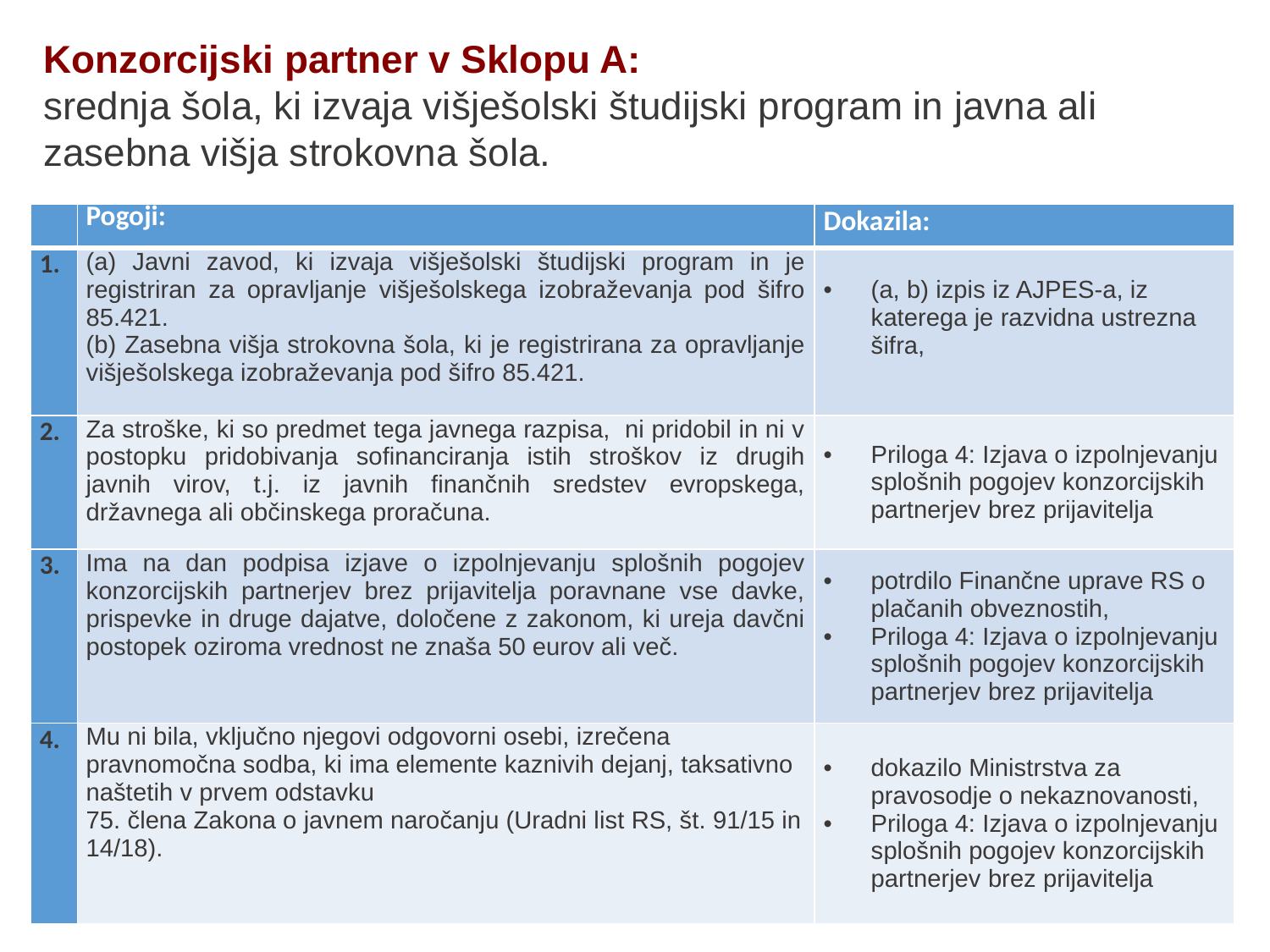

Konzorcijski partner v Sklopu A:
srednja šola, ki izvaja višješolski študijski program in javna ali zasebna višja strokovna šola.
|  | Pogoji: | Dokazila: |
| --- | --- | --- |
| 1. | (a) Javni zavod, ki izvaja višješolski študijski program in je registriran za opravljanje višješolskega izobraževanja pod šifro 85.421. (b) Zasebna višja strokovna šola, ki je registrirana za opravljanje višješolskega izobraževanja pod šifro 85.421. | (a, b) izpis iz AJPES-a, iz katerega je razvidna ustrezna šifra, |
| 2. | Za stroške, ki so predmet tega javnega razpisa, ni pridobil in ni v postopku pridobivanja sofinanciranja istih stroškov iz drugih javnih virov, t.j. iz javnih finančnih sredstev evropskega, državnega ali občinskega proračuna. | Priloga 4: Izjava o izpolnjevanju splošnih pogojev konzorcijskih partnerjev brez prijavitelja |
| 3. | Ima na dan podpisa izjave o izpolnjevanju splošnih pogojev konzorcijskih partnerjev brez prijavitelja poravnane vse davke, prispevke in druge dajatve, določene z zakonom, ki ureja davčni postopek oziroma vrednost ne znaša 50 eurov ali več. | potrdilo Finančne uprave RS o plačanih obveznostih, Priloga 4: Izjava o izpolnjevanju splošnih pogojev konzorcijskih partnerjev brez prijavitelja |
| 4. | Mu ni bila, vključno njegovi odgovorni osebi, izrečena pravnomočna sodba, ki ima elemente kaznivih dejanj, taksativno naštetih v prvem odstavku 75. člena Zakona o javnem naročanju (Uradni list RS, št. 91/15 in 14/18). | dokazilo Ministrstva za pravosodje o nekaznovanosti, Priloga 4: Izjava o izpolnjevanju splošnih pogojev konzorcijskih partnerjev brez prijavitelja |
7